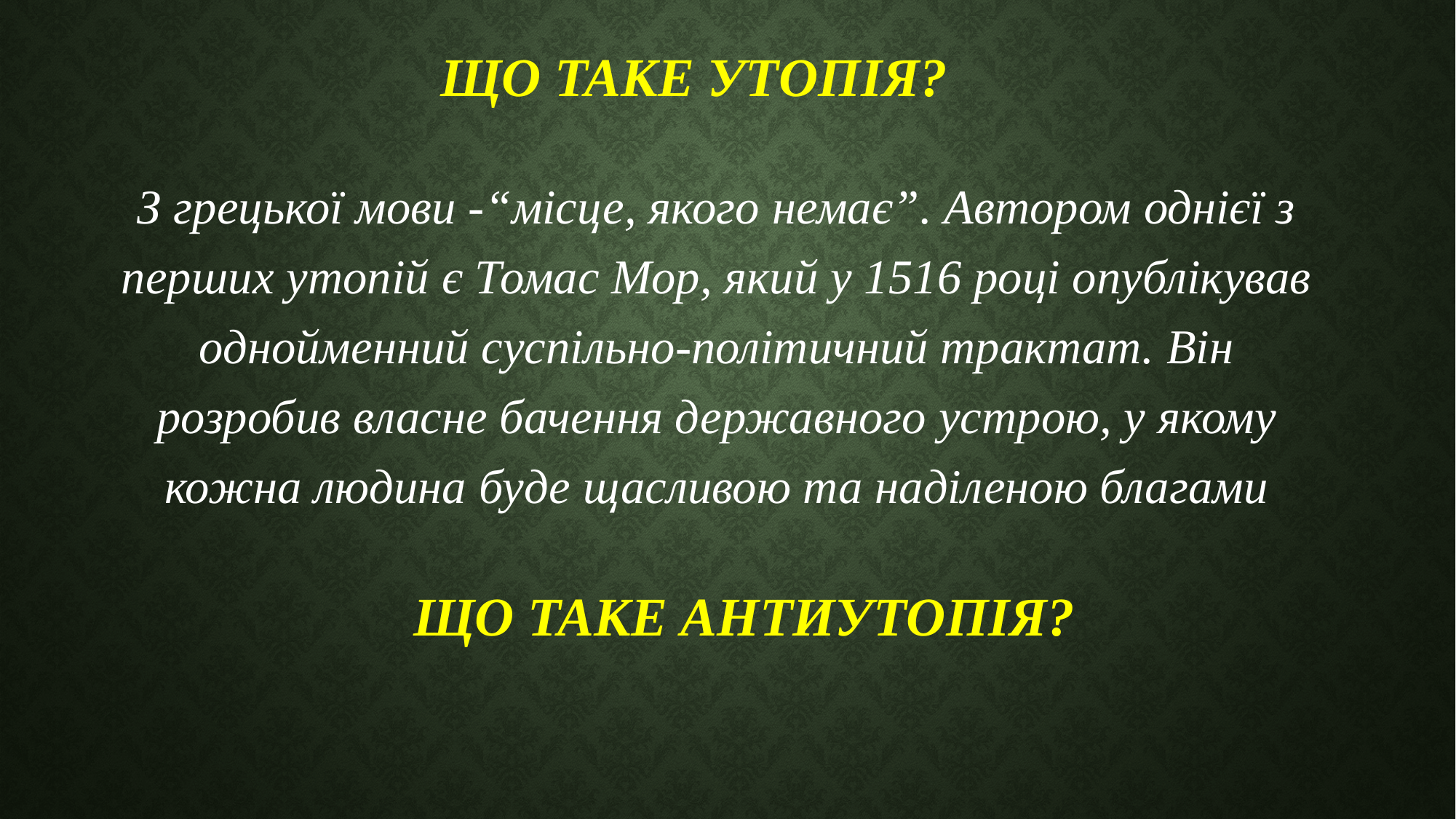

# що таке утопія?
З грецької мови -“місце, якого немає”. Автором однієї з перших утопій є Томас Мор, який у 1516 році опублікував однойменний суспільно-політичний трактат. Він розробив власне бачення державного устрою, у якому кожна людина буде щасливою та наділеною благами
що таке Антиутопія?